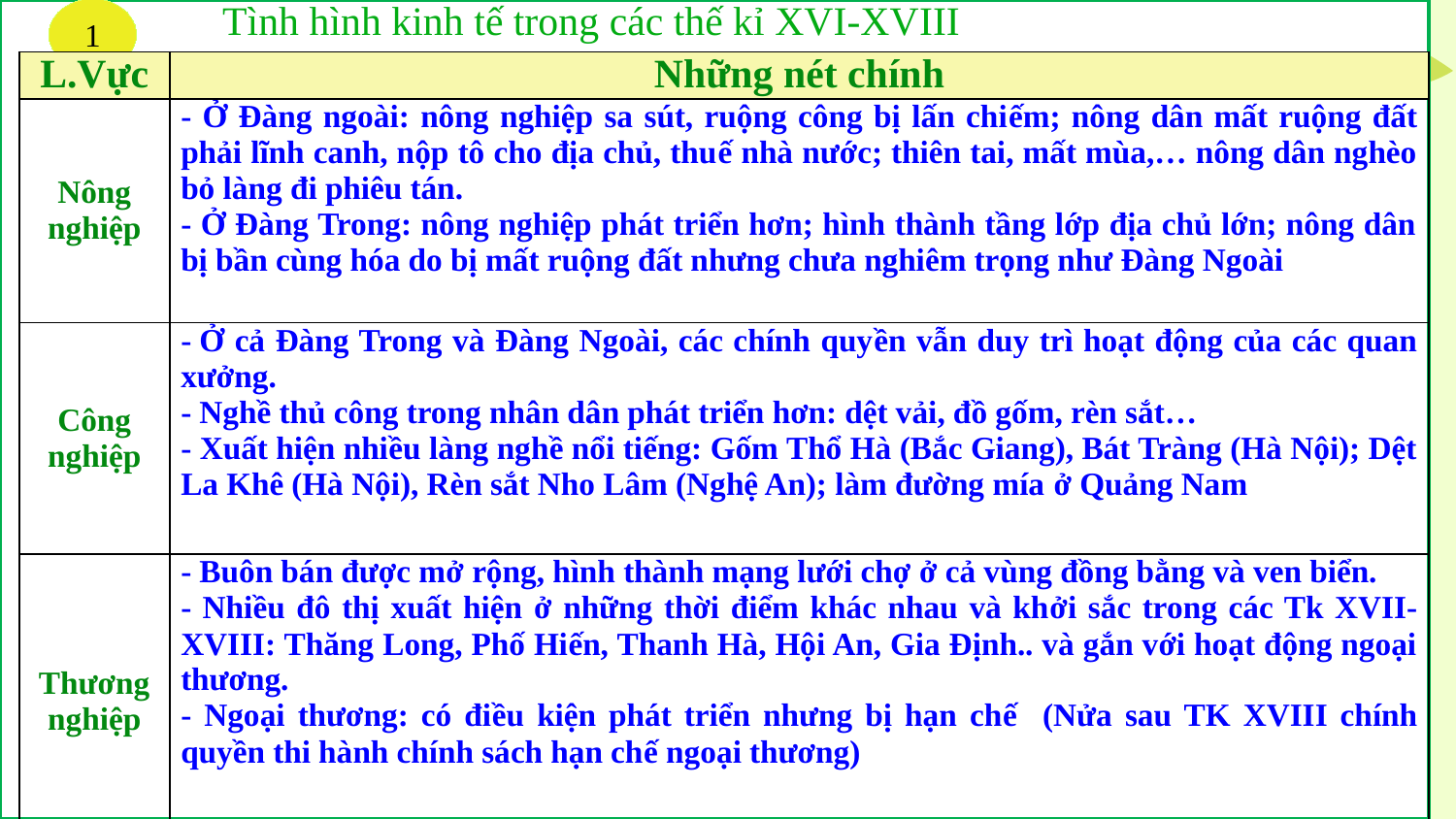

Tình hình kinh tế trong các thế kỉ XVI-XVIII

1
| L.Vực | Những nét chính |
| --- | --- |
| Nông nghiệp | - Ở Đàng ngoài: nông nghiệp sa sút, ruộng công bị lấn chiếm; nông dân mất ruộng đất phải lĩnh canh, nộp tô cho địa chủ, thuế nhà nước; thiên tai, mất mùa,… nông dân nghèo bỏ làng đi phiêu tán. - Ở Đàng Trong: nông nghiệp phát triển hơn; hình thành tầng lớp địa chủ lớn; nông dân bị bần cùng hóa do bị mất ruộng đất nhưng chưa nghiêm trọng như Đàng Ngoài |
| Công nghiệp | - Ở cả Đàng Trong và Đàng Ngoài, các chính quyền vẫn duy trì hoạt động của các quan xưởng. - Nghề thủ công trong nhân dân phát triển hơn: dệt vải, đồ gốm, rèn sắt… - Xuất hiện nhiều làng nghề nổi tiếng: Gốm Thổ Hà (Bắc Giang), Bát Tràng (Hà Nội); Dệt La Khê (Hà Nội), Rèn sắt Nho Lâm (Nghệ An); làm đường mía ở Quảng Nam |
| Thương nghiệp | - Buôn bán được mở rộng, hình thành mạng lưới chợ ở cả vùng đồng bằng và ven biển. - Nhiều đô thị xuất hiện ở những thời điểm khác nhau và khởi sắc trong các Tk XVII-XVIII: Thăng Long, Phố Hiến, Thanh Hà, Hội An, Gia Định.. và gắn với hoạt động ngoại thương. - Ngoại thương: có điều kiện phát triển nhưng bị hạn chế (Nửa sau TK XVIII chính quyền thi hành chính sách hạn chế ngoại thương) |